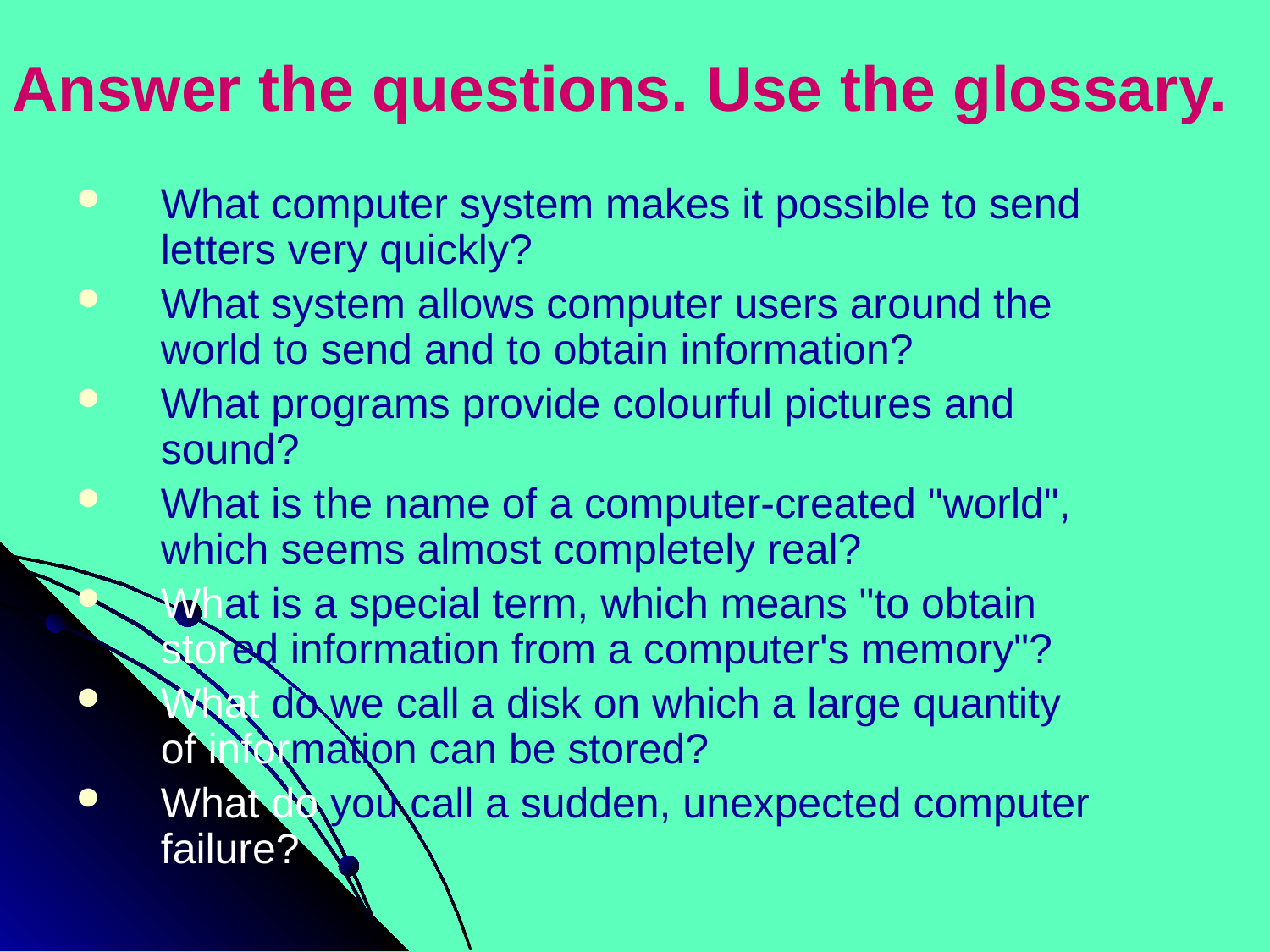

# Answer the questions. Use the glossary.
What computer system makes it possible to send
letters very quickly?
What system allows computer users around the
world to send and to obtain information?
What programs provide colourful pictures and
sound?
What is the name of a computer-created "world",
which seems almost completely real?
What is a special term, which means "to obtain
stored information from a computer's memory"?
What do we call a disk on which a large quantity
of information can be stored?
What do you call a sudden, unexpected computer
failure?